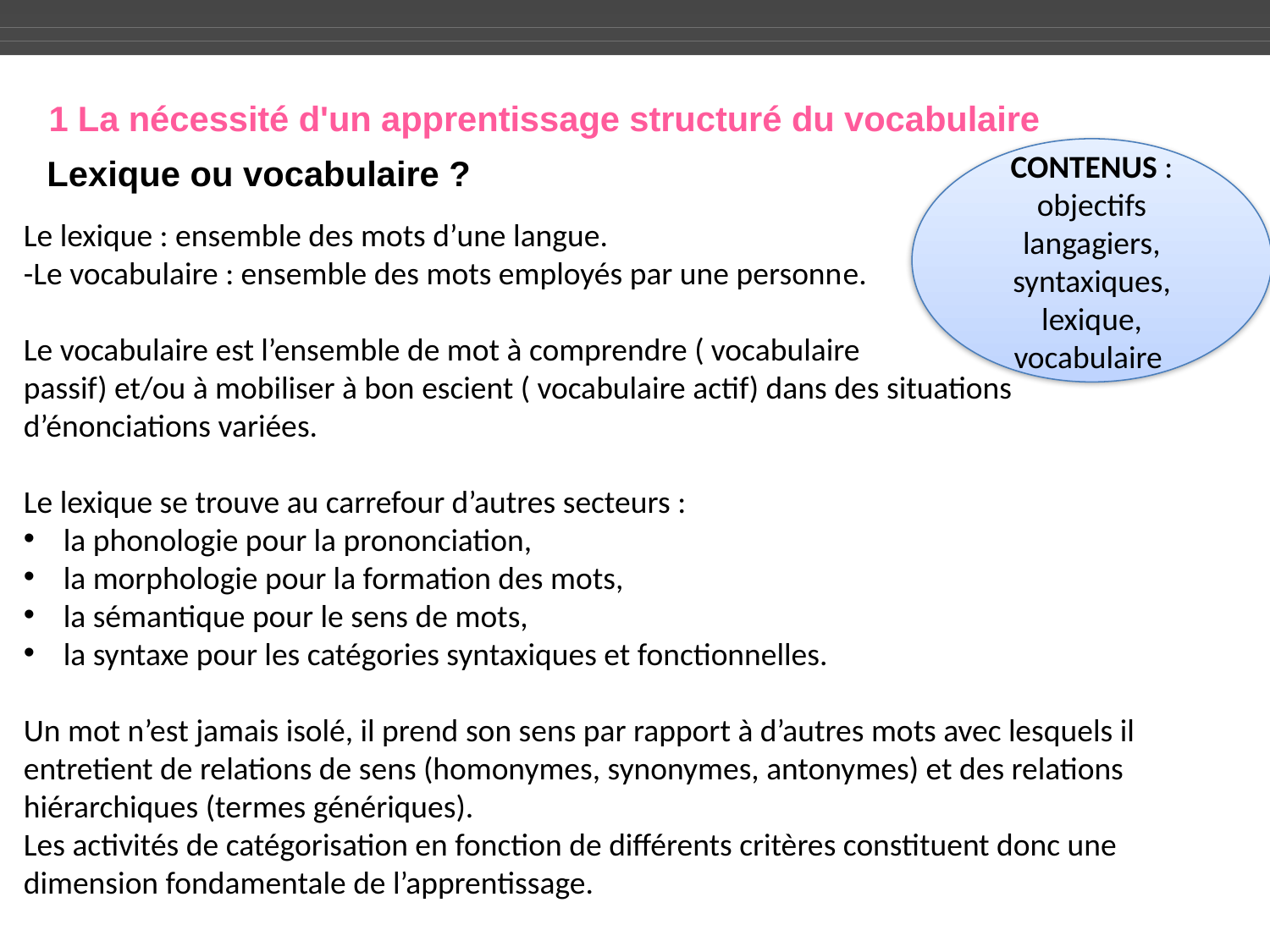

1 La nécessité d'un apprentissage structuré du vocabulaire
CONTENUS :
objectifs langagiers, syntaxiques, lexique, vocabulaire
# Lexique ou vocabulaire ?
Le lexique : ensemble des mots d’une langue.
-Le vocabulaire : ensemble des mots employés par une personne.
Le vocabulaire est l’ensemble de mot à comprendre ( vocabulaire
passif) et/ou à mobiliser à bon escient ( vocabulaire actif) dans des situations d’énonciations variées.
Le lexique se trouve au carrefour d’autres secteurs :
la phonologie pour la prononciation,
la morphologie pour la formation des mots,
la sémantique pour le sens de mots,
la syntaxe pour les catégories syntaxiques et fonctionnelles.

Un mot n’est jamais isolé, il prend son sens par rapport à d’autres mots avec lesquels il entretient de relations de sens (homonymes, synonymes, antonymes) et des relations hiérarchiques (termes génériques).
Les activités de catégorisation en fonction de différents critères constituent donc une dimension fondamentale de l’apprentissage.